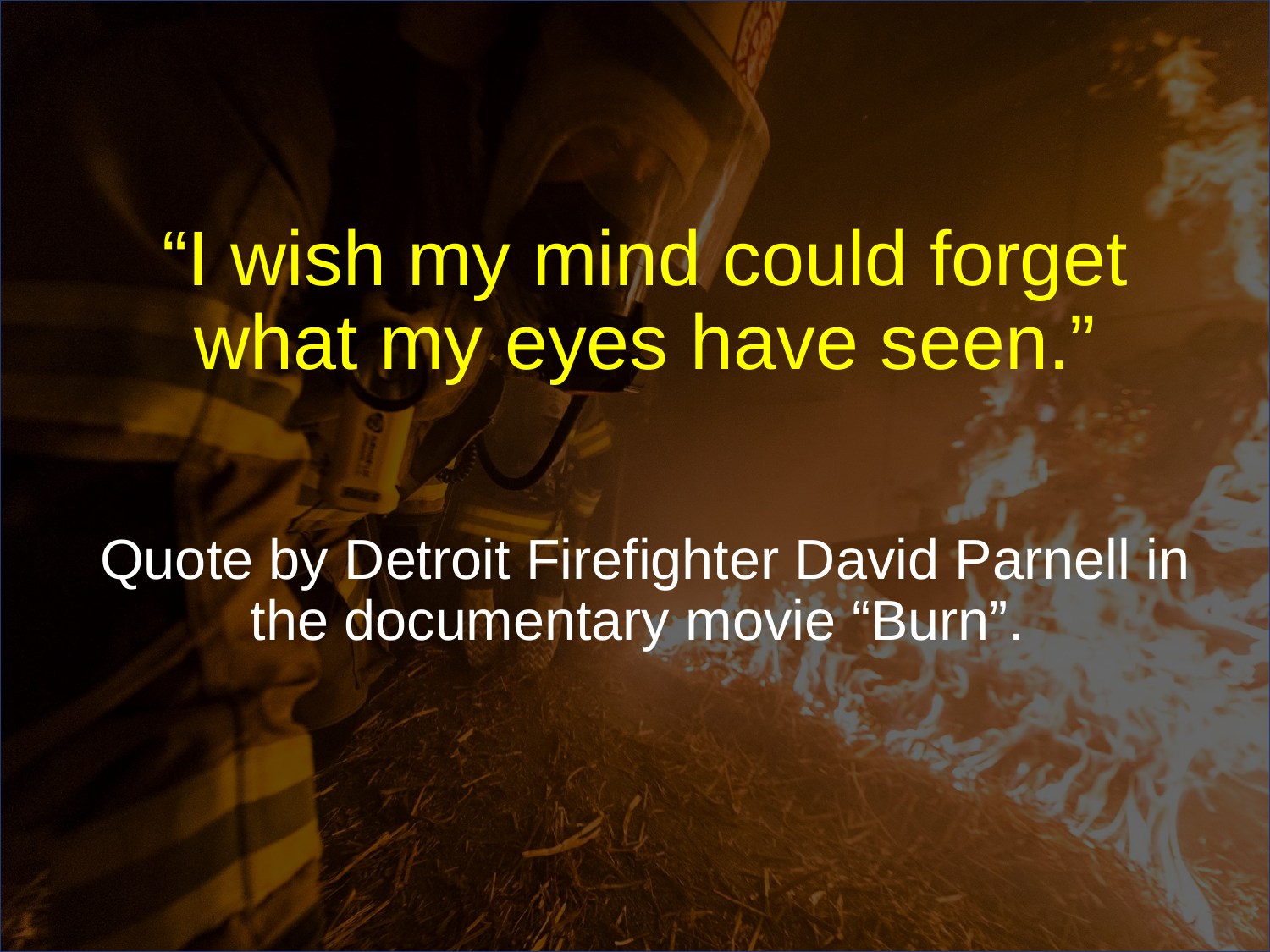

# “I wish my mind could forget what my eyes have seen.” Quote by Detroit Firefighter David Parnell in the documentary movie “Burn”.